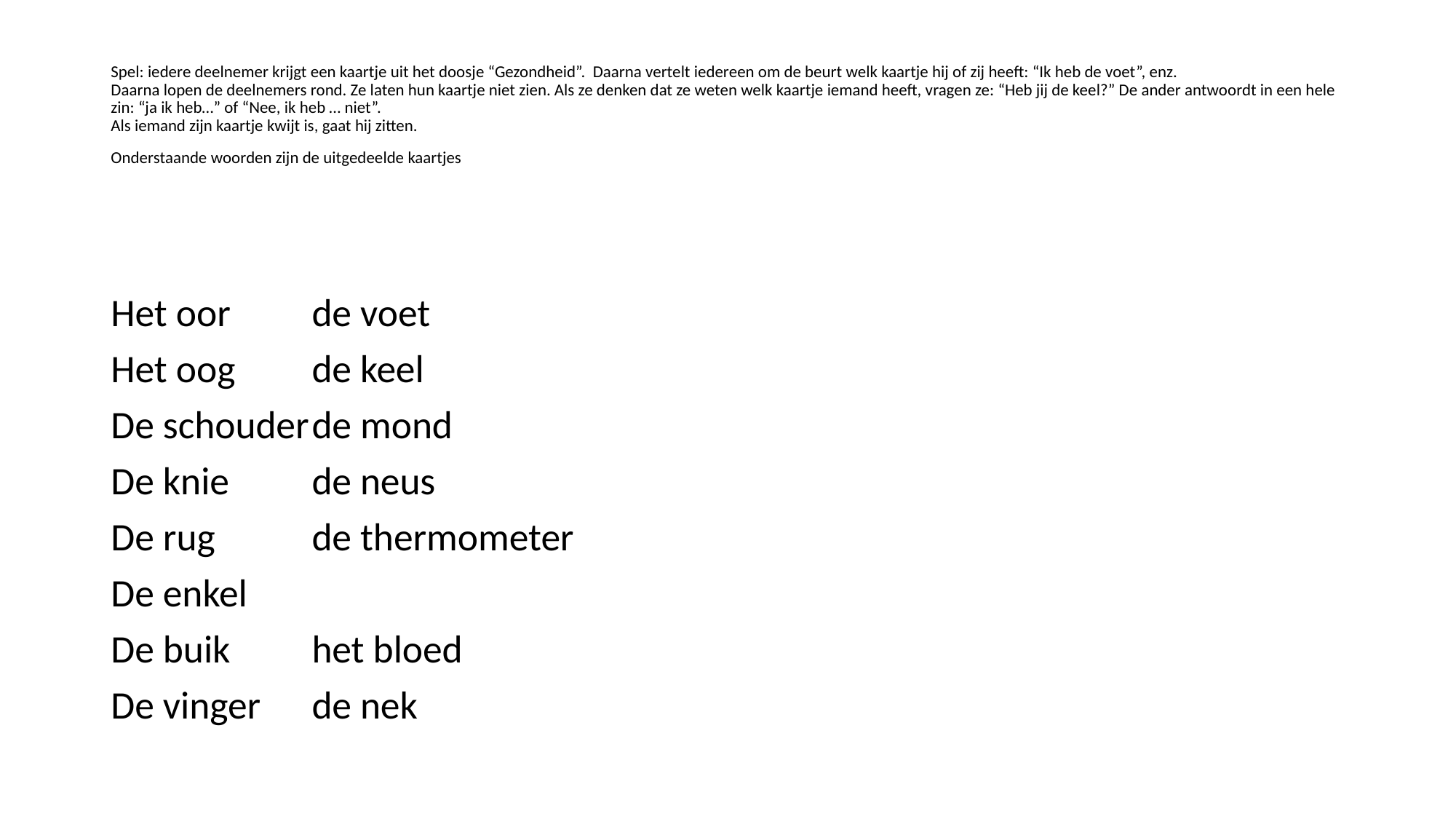

Spel: iedere deelnemer krijgt een kaartje uit het doosje “Gezondheid”.  Daarna vertelt iedereen om de beurt welk kaartje hij of zij heeft: “Ik heb de voet”, enz.
Daarna lopen de deelnemers rond. Ze laten hun kaartje niet zien. Als ze denken dat ze weten welk kaartje iemand heeft, vragen ze: “Heb jij de keel?” De ander antwoordt in een hele zin: “ja ik heb…” of “Nee, ik heb … niet”.
Als iemand zijn kaartje kwijt is, gaat hij zitten.
Onderstaande woorden zijn de uitgedeelde kaartjes

Het oor					de voet
Het oog					de keel
De schouder					de mond
De knie					de neus
De rug					de thermometer
De enkel
De buik					het bloed
De vinger					de nek